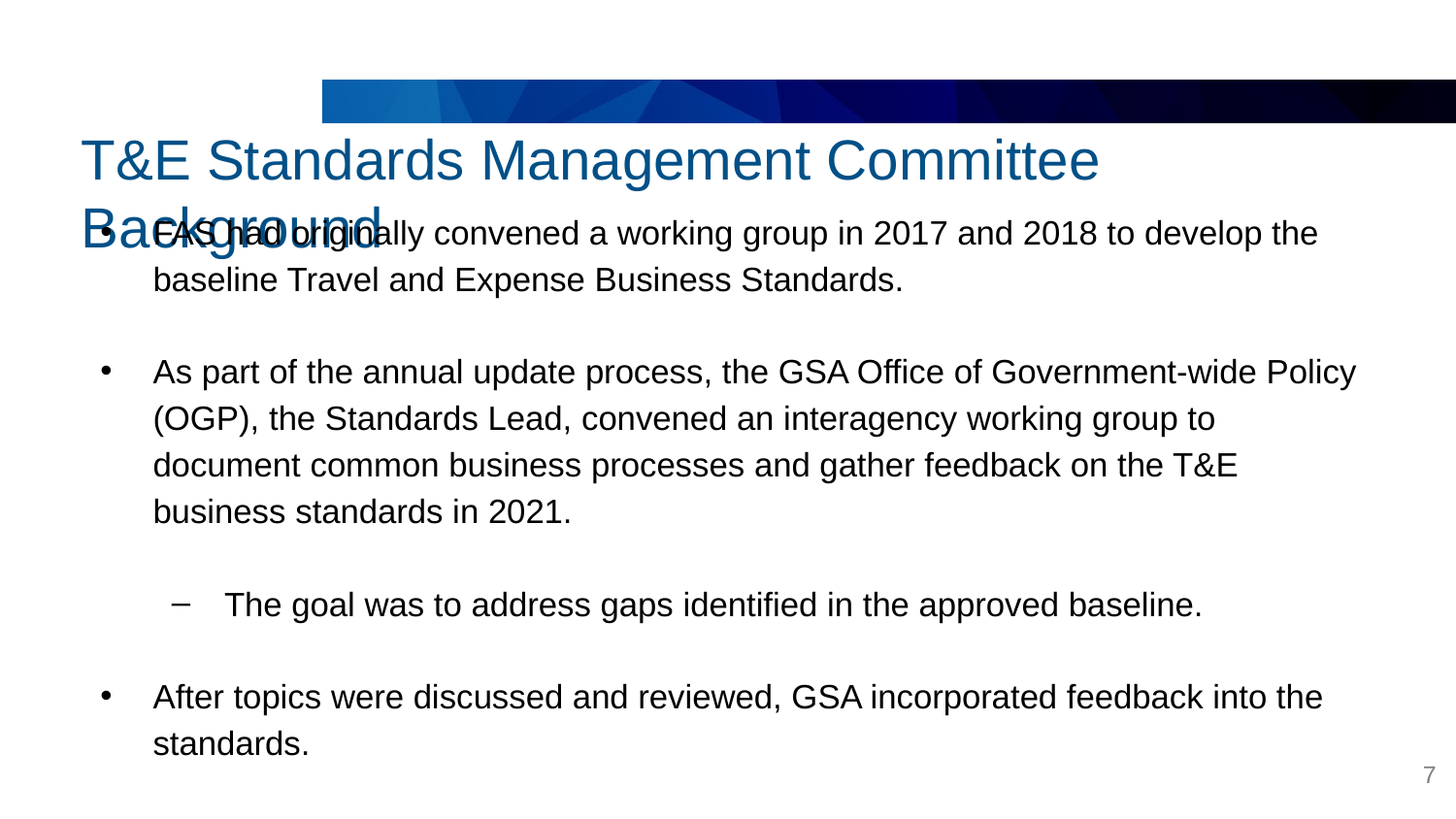

# T&E Standards Management Committee Background
FAS had originally convened a working group in 2017 and 2018 to develop the baseline Travel and Expense Business Standards.

As part of the annual update process, the GSA Office of Government-wide Policy (OGP), the Standards Lead, convened an interagency working group to document common business processes and gather feedback on the T&E business standards in 2021.

The goal was to address gaps identified in the approved baseline.

After topics were discussed and reviewed, GSA incorporated feedback into the standards.

2
7